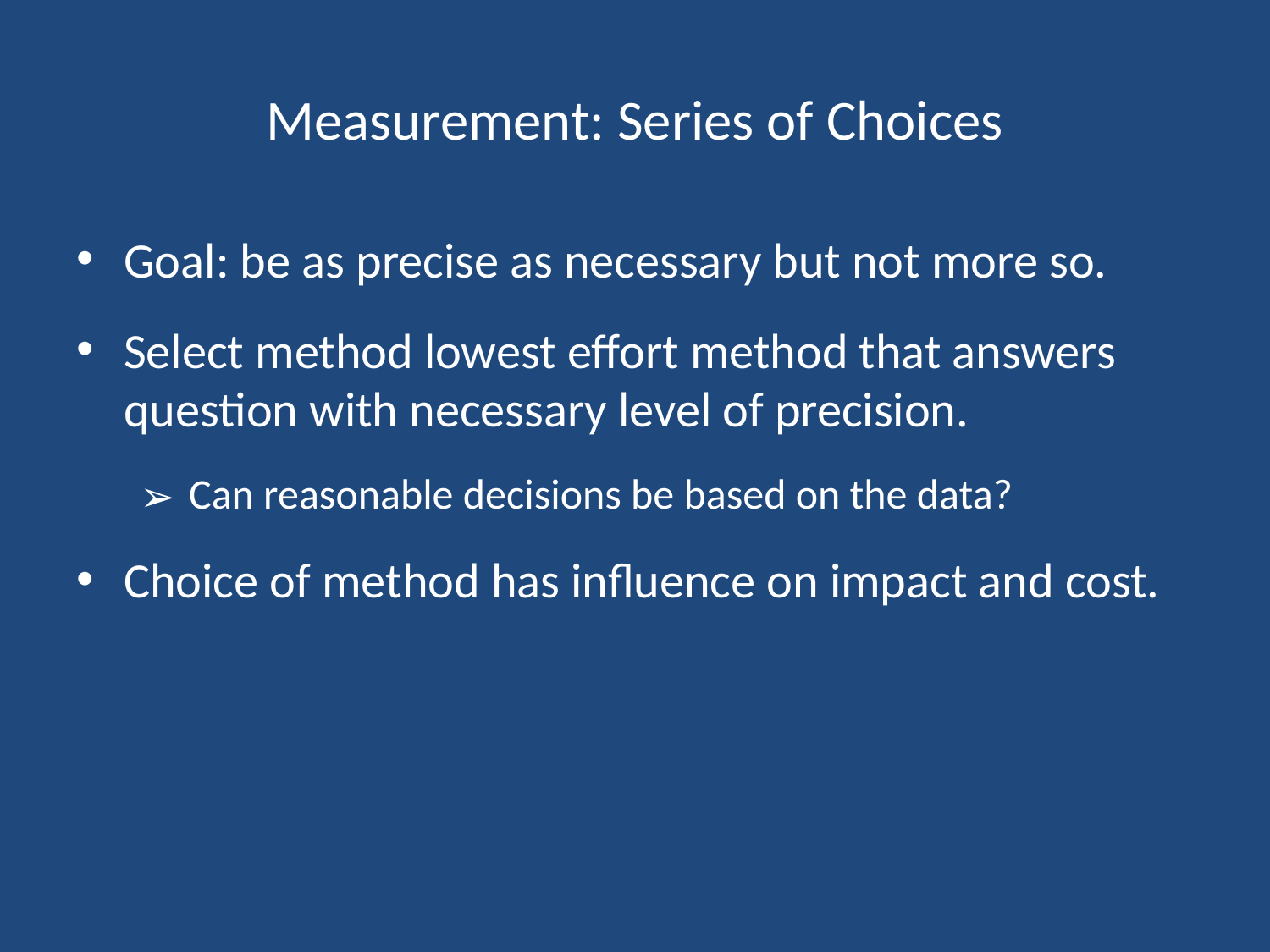

# Measurement: Series of Choices
Goal: be as precise as necessary but not more so.
Select method lowest effort method that answers question with necessary level of precision.
 Can reasonable decisions be based on the data?
Choice of method has influence on impact and cost.